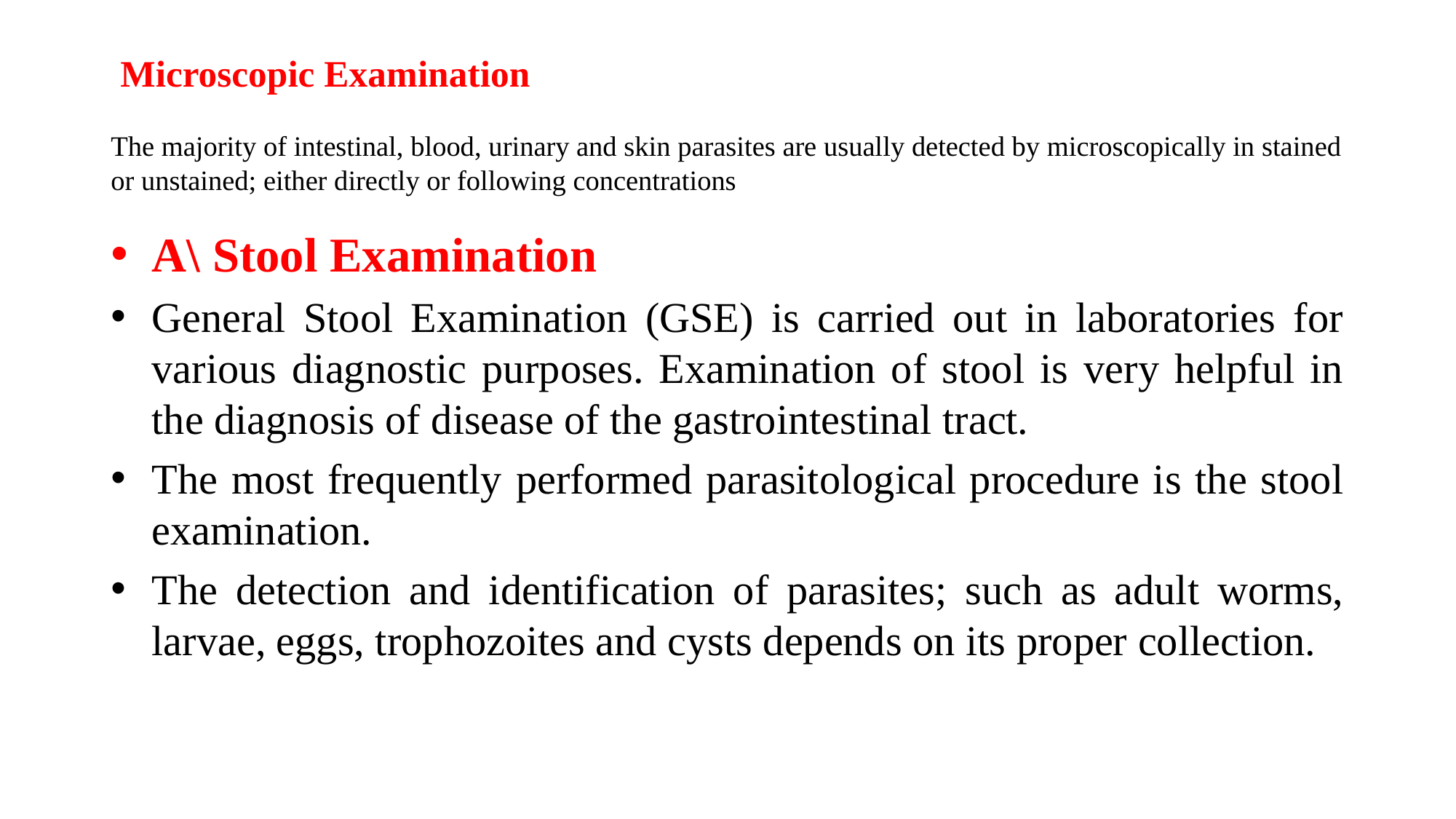

# Microscopic Examination The majority of intestinal, blood, urinary and skin parasites are usually detected by microscopically in stained or unstained; either directly or following concentrations
A\ Stool Examination
General Stool Examination (GSE) is carried out in laboratories for various diagnostic purposes. Examination of stool is very helpful in the diagnosis of disease of the gastrointestinal tract.
The most frequently performed parasitological procedure is the stool examination.
The detection and identification of parasites; such as adult worms, larvae, eggs, trophozoites and cysts depends on its proper collection.